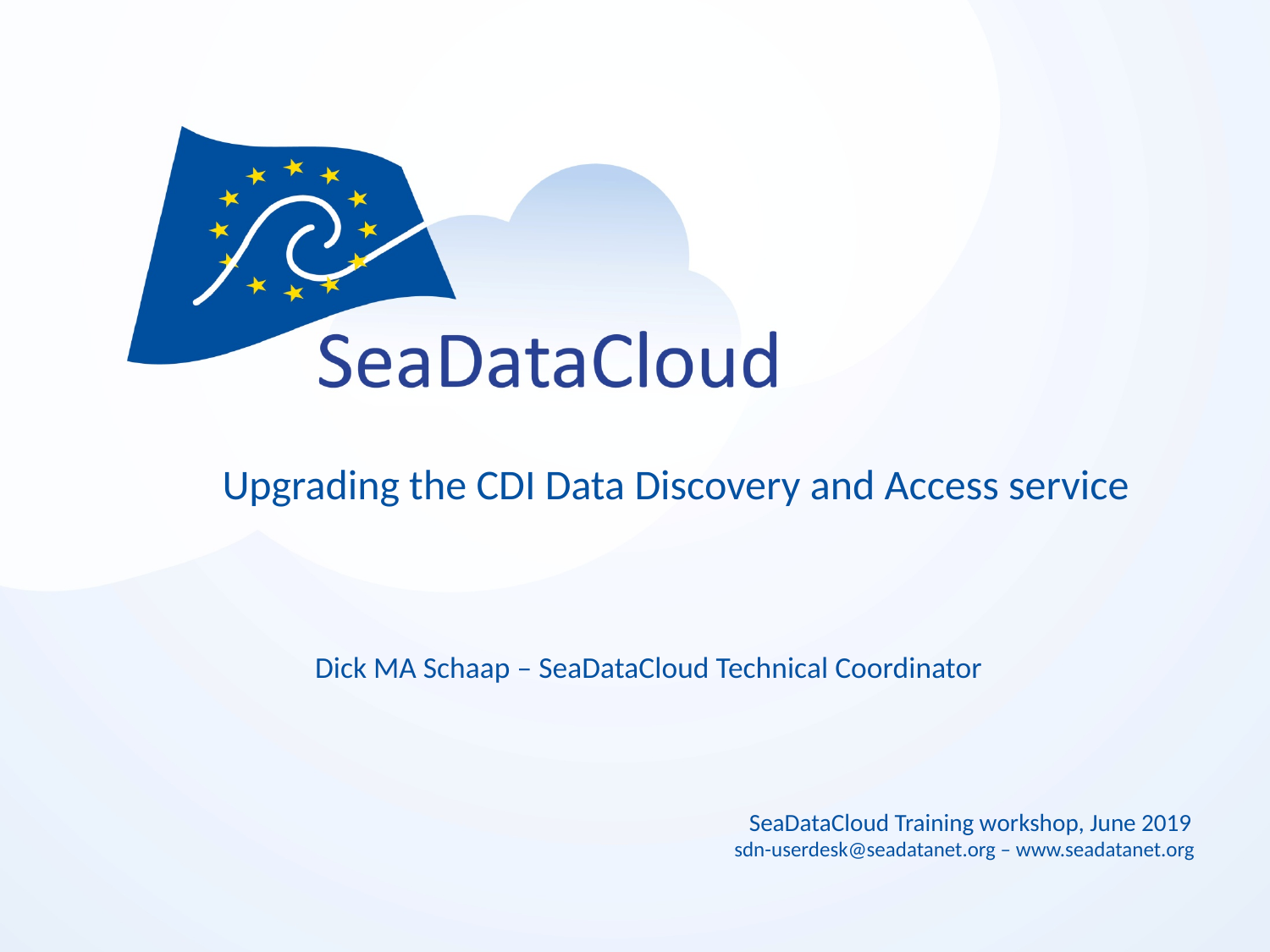

# Upgrading the CDI Data Discovery and Access service
Dick MA Schaap – SeaDataCloud Technical Coordinator
SeaDataCloud Training workshop, June 2019